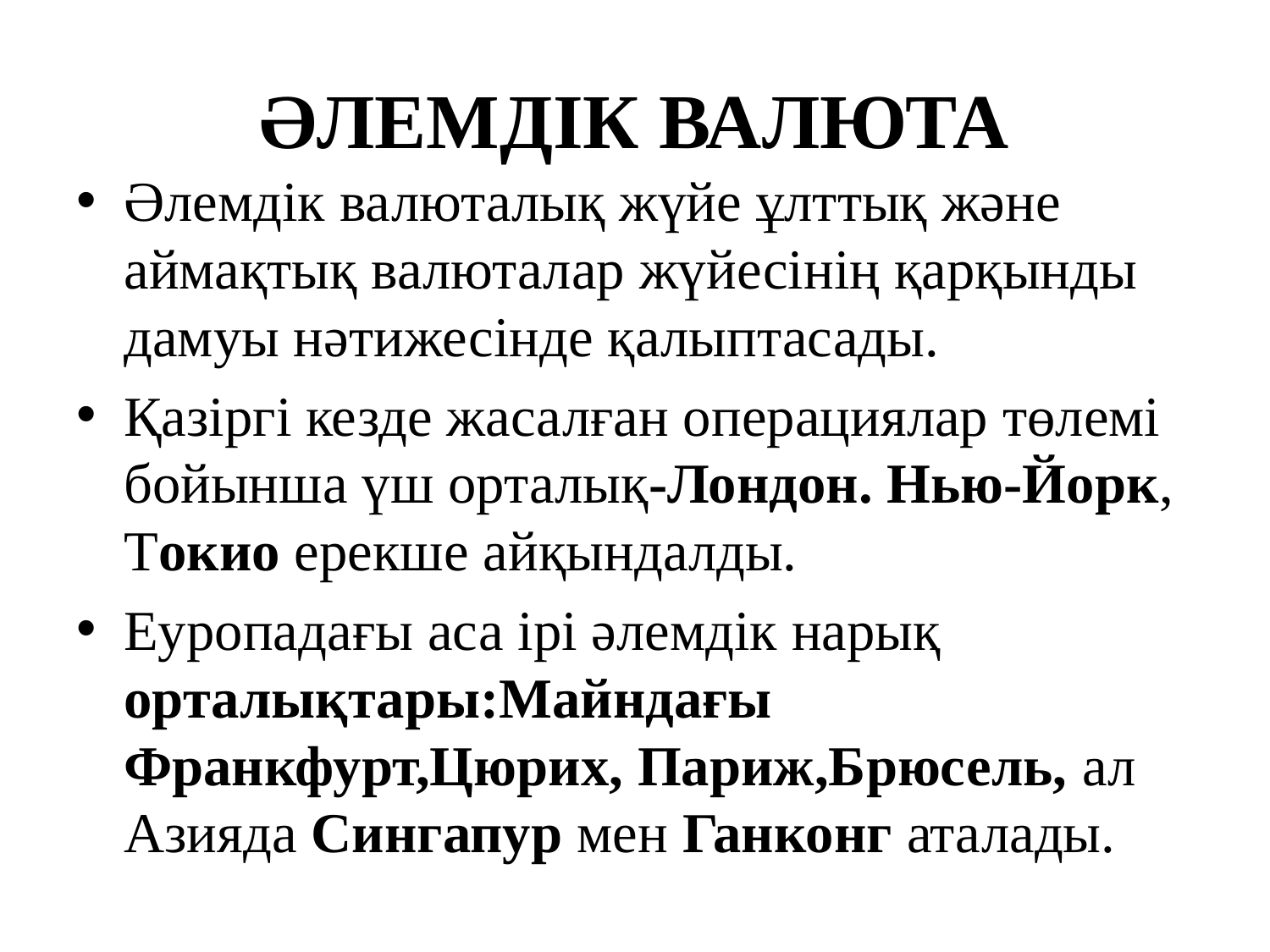

# ӘЛЕМДІК ВАЛЮТА
Әлемдік валюталық жүйе ұлттық және аймақтық валюталар жүйесінің қарқынды дамуы нәтижесінде қалыптасады.
Қазіргі кезде жасалған операциялар төлемі бойынша үш орталық-Лондон. Нью-Йорк, Токио ерекше айқындалды.
Еуропадағы аса ірі әлемдік нарық орталықтары:Майндағы Франкфурт,Цюрих, Париж,Брюсель, ал Азияда Сингапур мен Ганконг аталады.